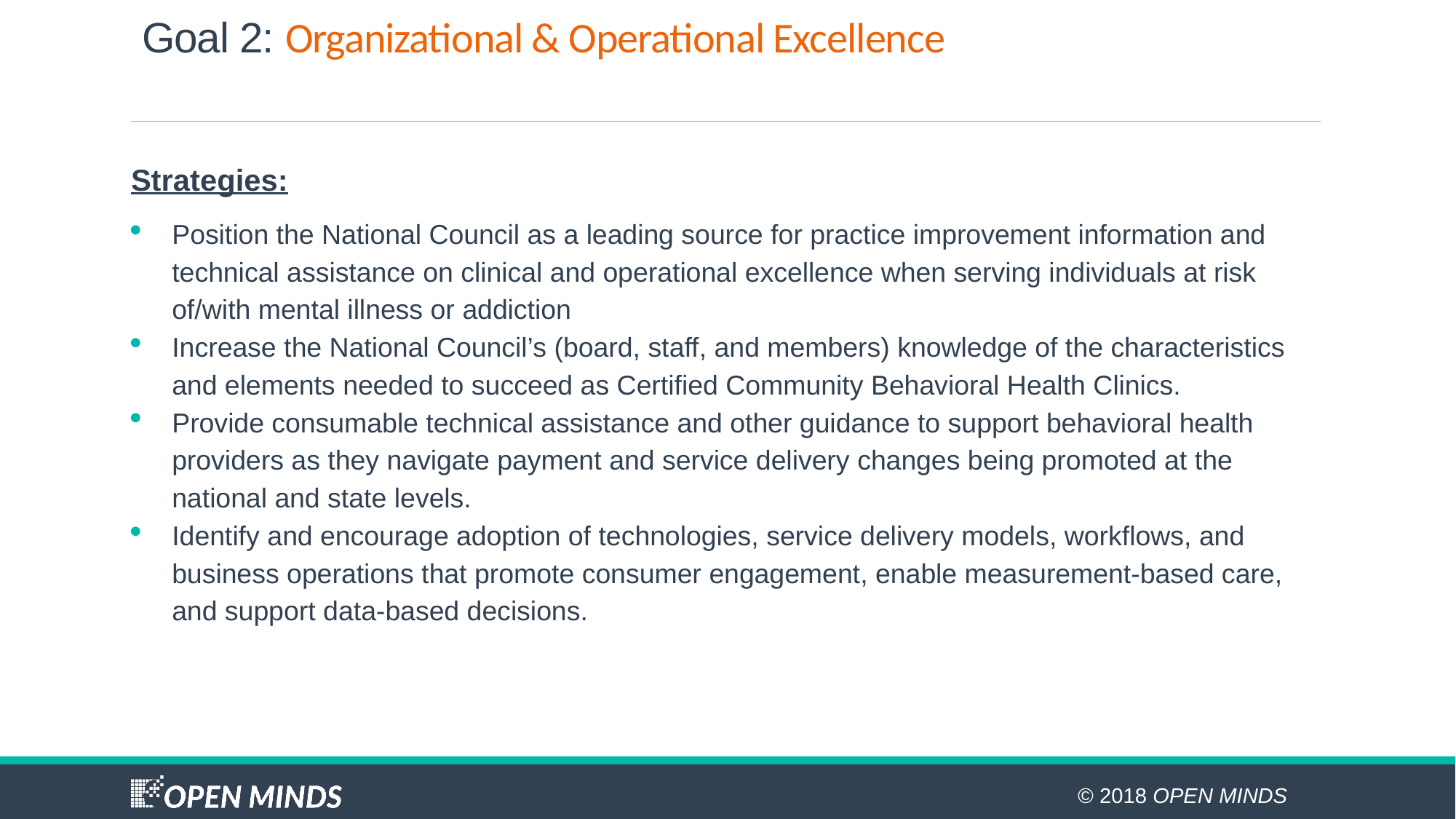

# Goal 2: Organizational & Operational Excellence
Strategies:
Position the National Council as a leading source for practice improvement information and technical assistance on clinical and operational excellence when serving individuals at risk of/with mental illness or addiction
Increase the National Council’s (board, staff, and members) knowledge of the characteristics and elements needed to succeed as Certified Community Behavioral Health Clinics.
Provide consumable technical assistance and other guidance to support behavioral health providers as they navigate payment and service delivery changes being promoted at the national and state levels.
Identify and encourage adoption of technologies, service delivery models, workflows, and business operations that promote consumer engagement, enable measurement-based care, and support data-based decisions.